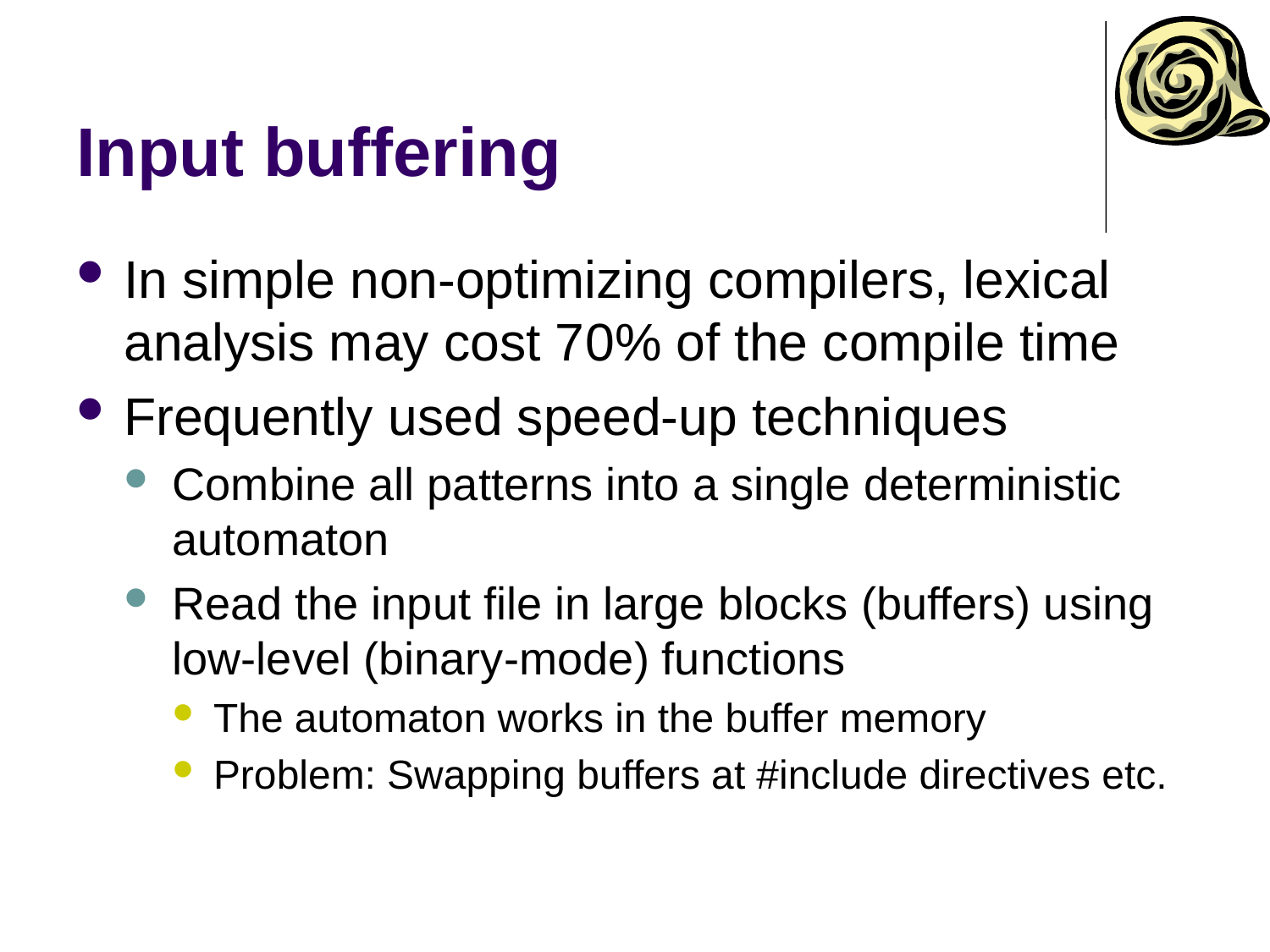

# Input buffering
In simple non-optimizing compilers, lexical analysis may cost 70% of the compile time
Frequently used speed-up techniques
Combine all patterns into a single deterministic automaton
Read the input file in large blocks (buffers) using low-level (binary-mode) functions
The automaton works in the buffer memory
Problem: Swapping buffers at #include directives etc.